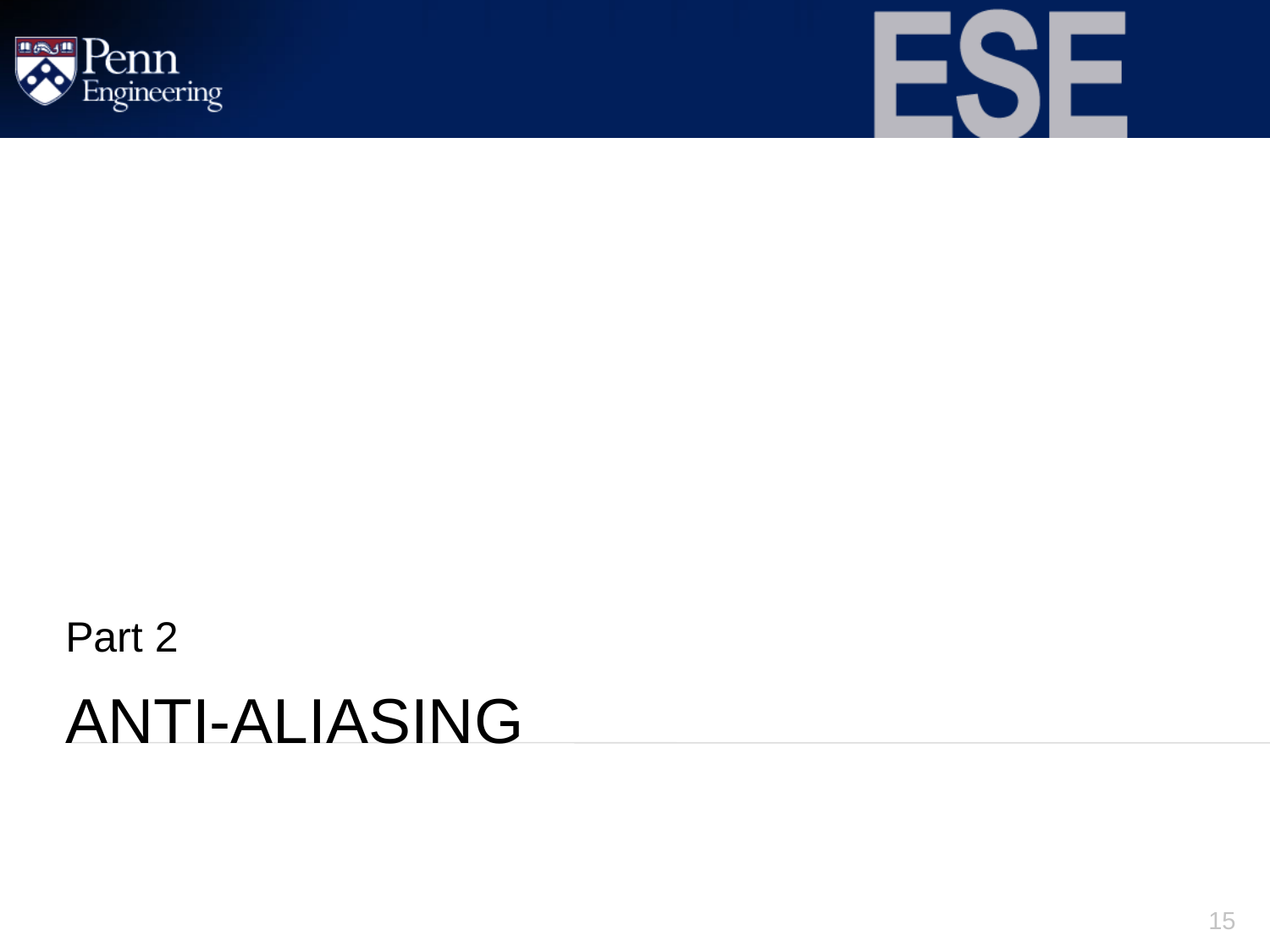

ESE 150 - Spring2022 DeHon
Part 2
# Anti-Aliasing
15